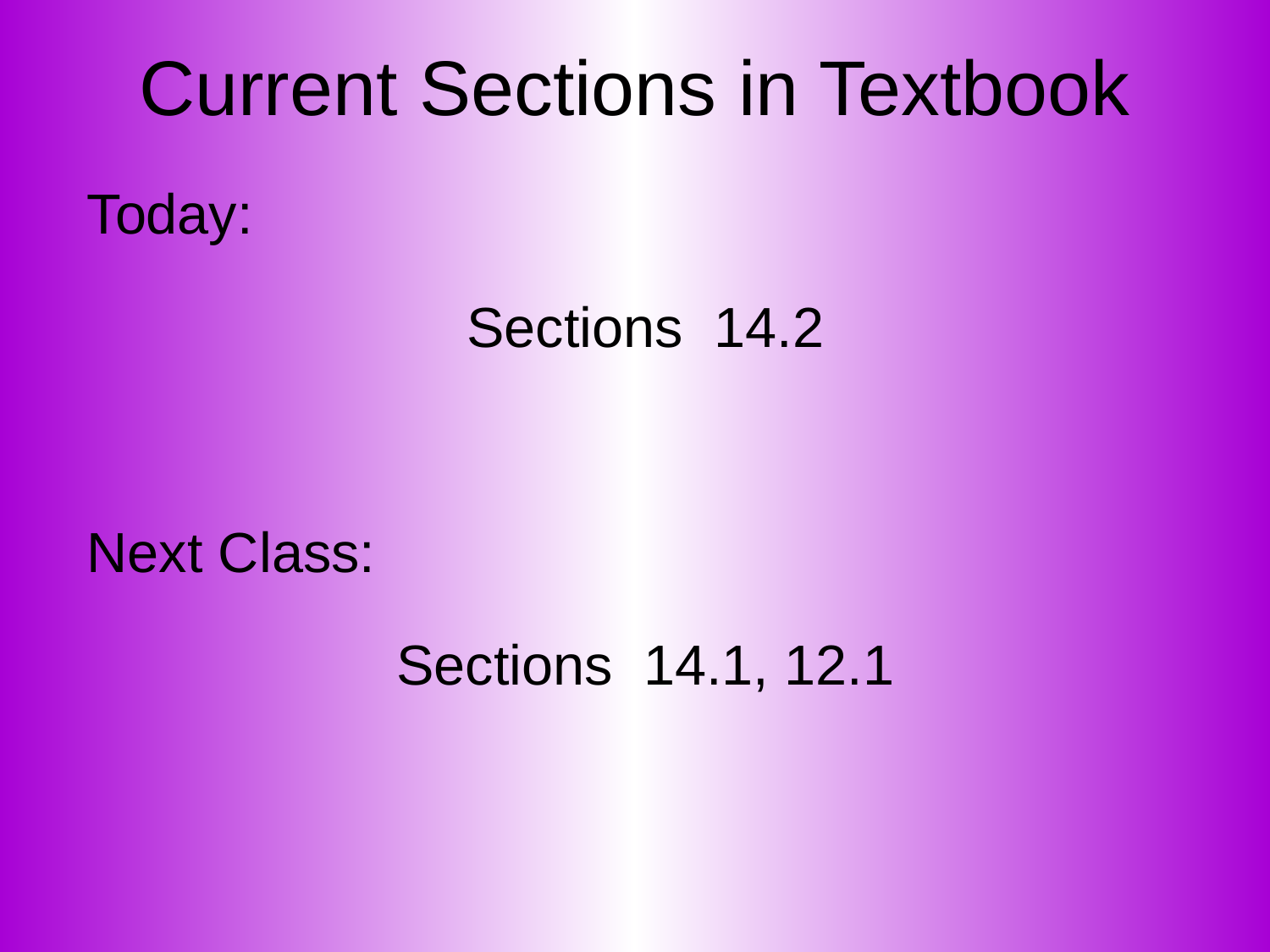

# Current Sections in Textbook
Today:
Sections  14.2

Next Class:
Sections  14.1, 12.1